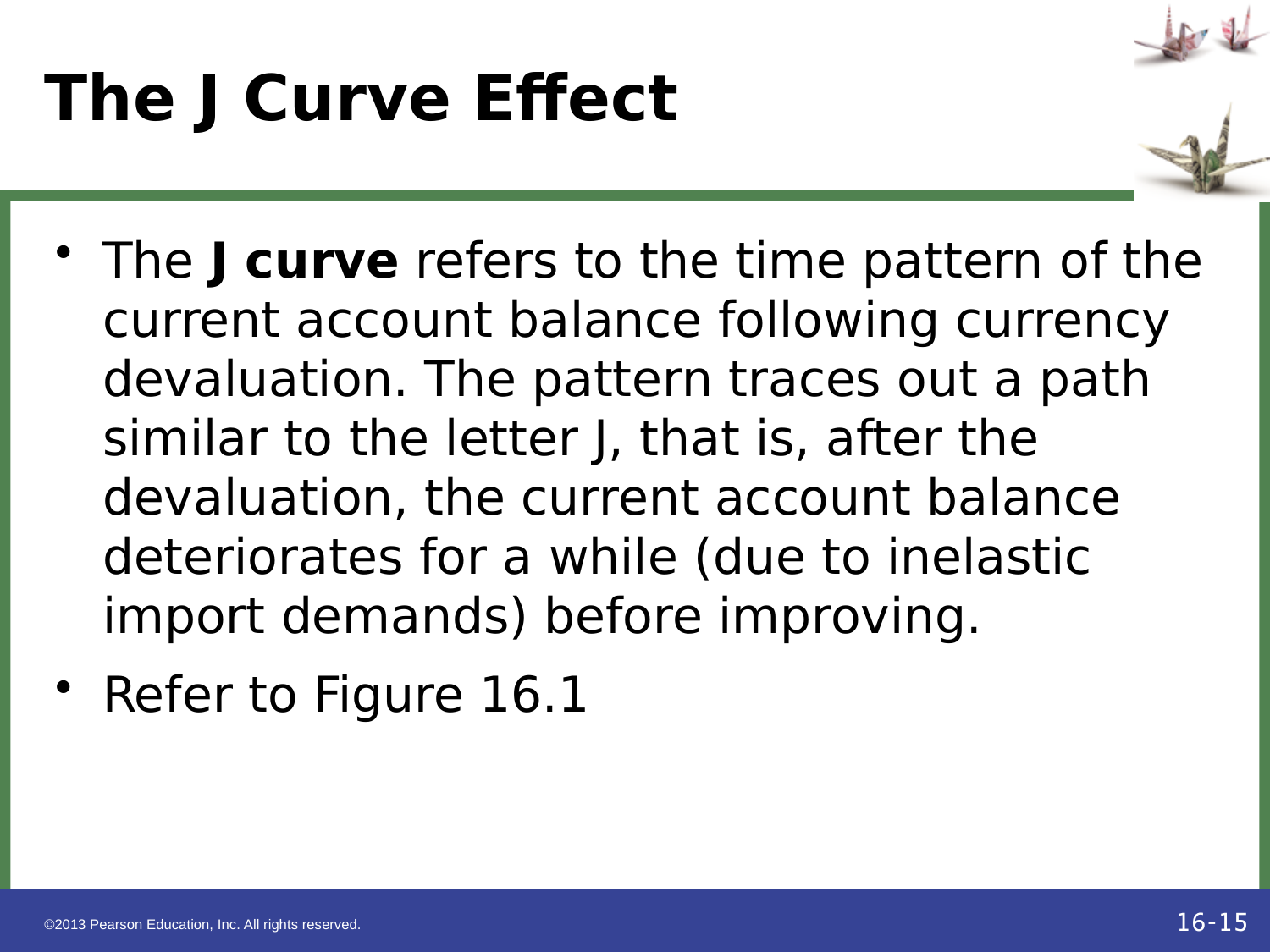

# The J Curve Effect
The J curve refers to the time pattern of the current account balance following currency devaluation. The pattern traces out a path similar to the letter J, that is, after the devaluation, the current account balance deteriorates for a while (due to inelastic import demands) before improving.
Refer to Figure 16.1